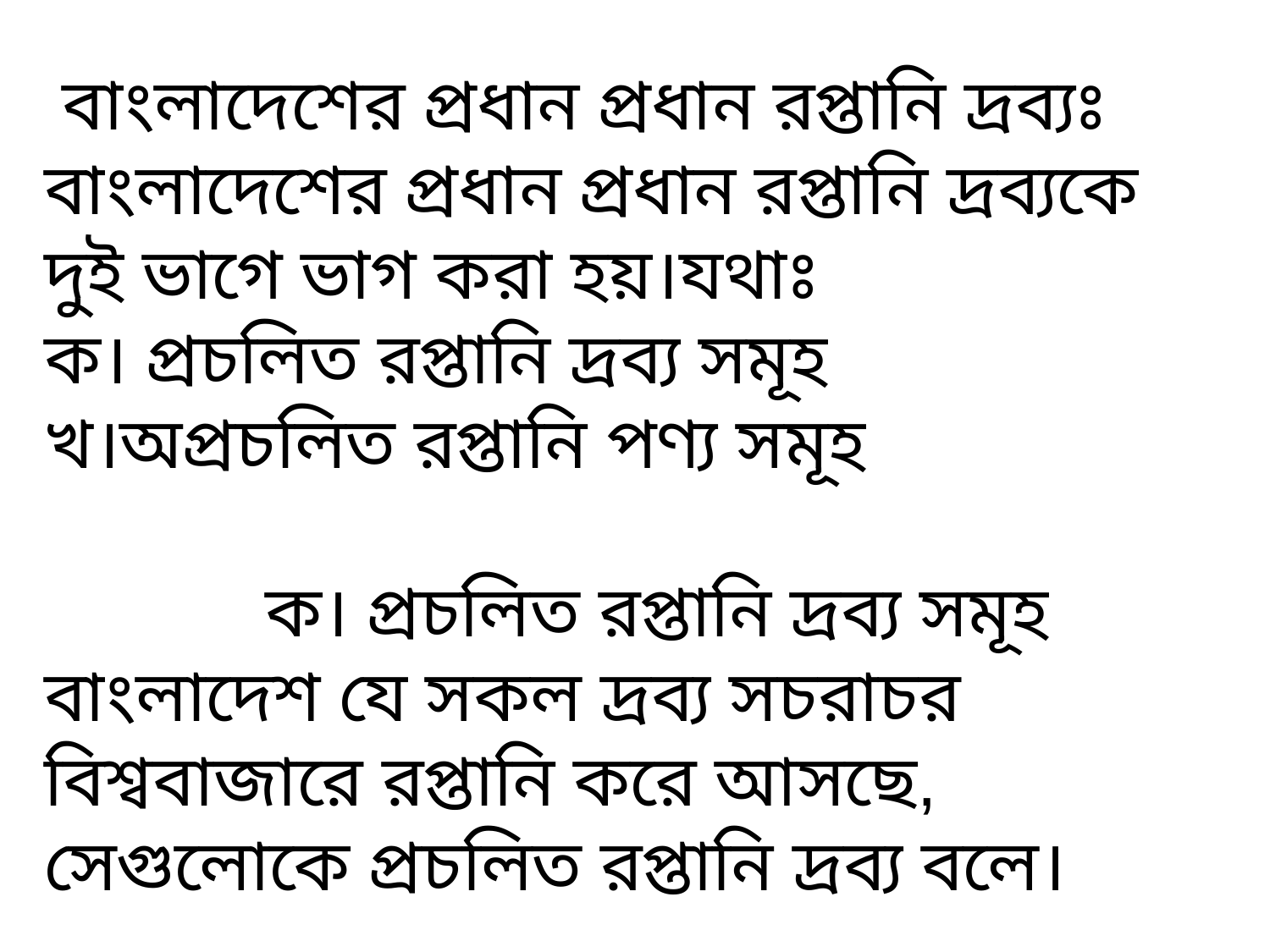

বাংলাদেশের প্রধান প্রধান রপ্তানি দ্রব্যঃ
বাংলাদেশের প্রধান প্রধান রপ্তানি দ্রব্যকে দুই ভাগে ভাগ করা হয়।যথাঃ
ক। প্রচলিত রপ্তানি দ্রব্য সমূহ
খ।অপ্রচলিত রপ্তানি পণ্য সমূহ

            ক। প্রচলিত রপ্তানি দ্রব্য সমূহ
বাংলাদেশ যে সকল দ্রব্য সচরাচর বিশ্ববাজারে রপ্তানি করে আসছে, সেগুলোকে প্রচলিত রপ্তানি দ্রব্য বলে।